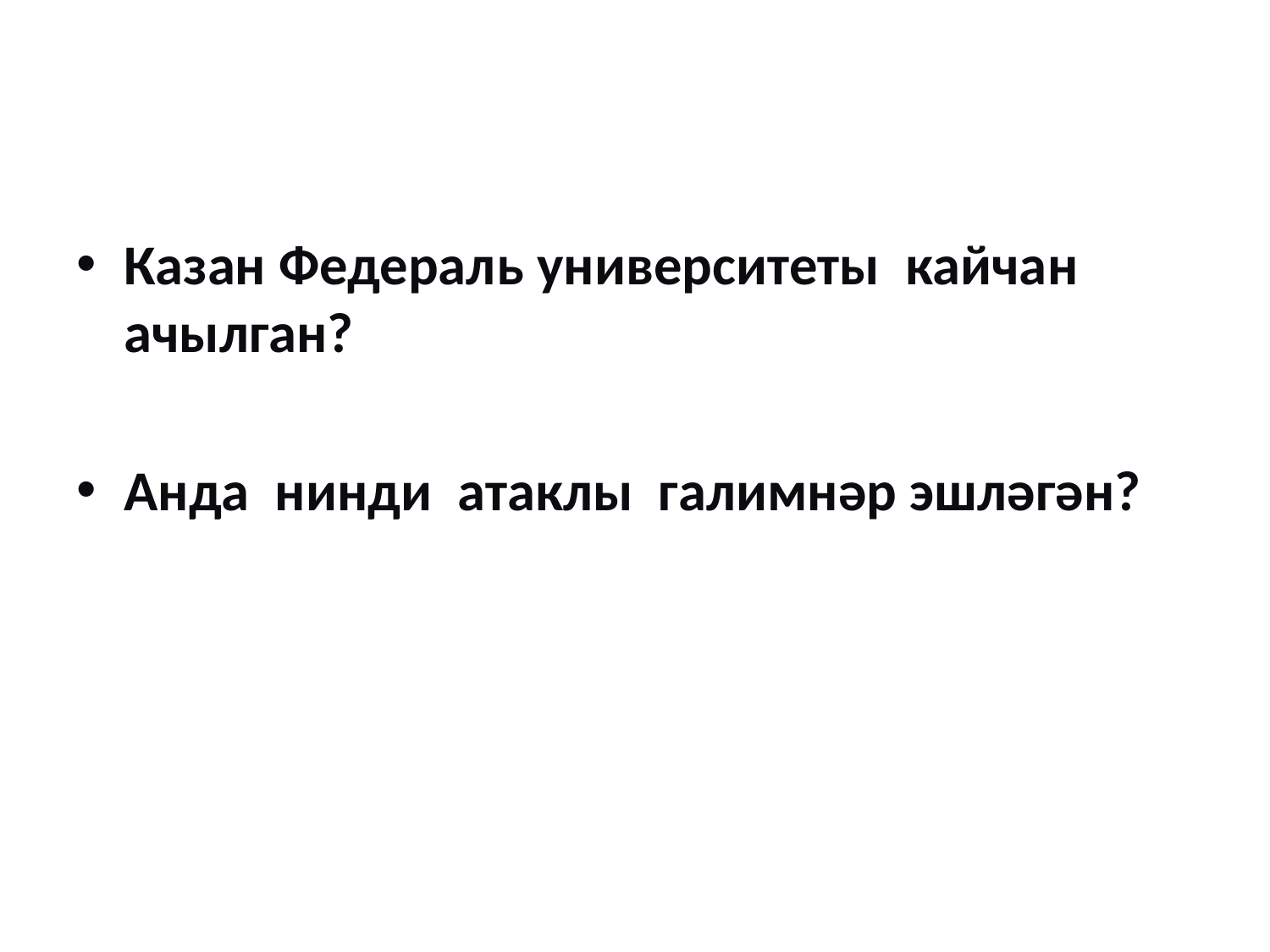

Казан Федераль университеты  кайчан  ачылган?

Анда  нинди  атаклы  галимнәр эшләгән?